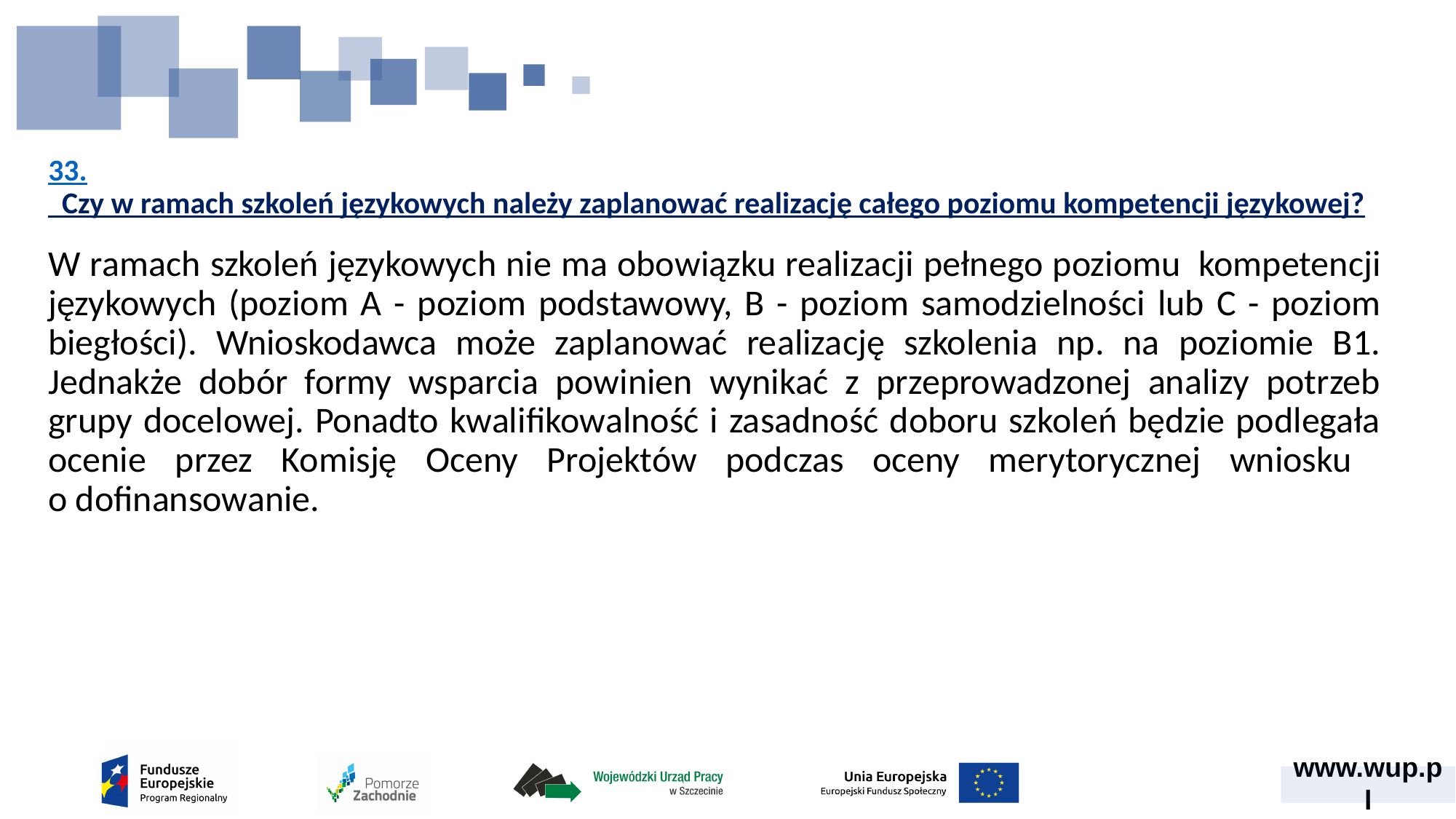

# 33.  Czy w ramach szkoleń językowych należy zaplanować realizację całego poziomu kompetencji językowej?
W ramach szkoleń językowych nie ma obowiązku realizacji pełnego poziomu  kompetencji językowych (poziom A - poziom podstawowy, B - poziom samodzielności lub C - poziom biegłości). Wnioskodawca może zaplanować realizację szkolenia np. na poziomie B1. Jednakże dobór formy wsparcia powinien wynikać z przeprowadzonej analizy potrzeb grupy docelowej. Ponadto kwalifikowalność i zasadność doboru szkoleń będzie podlegała ocenie przez Komisję Oceny Projektów podczas oceny merytorycznej wniosku
o dofinansowanie.